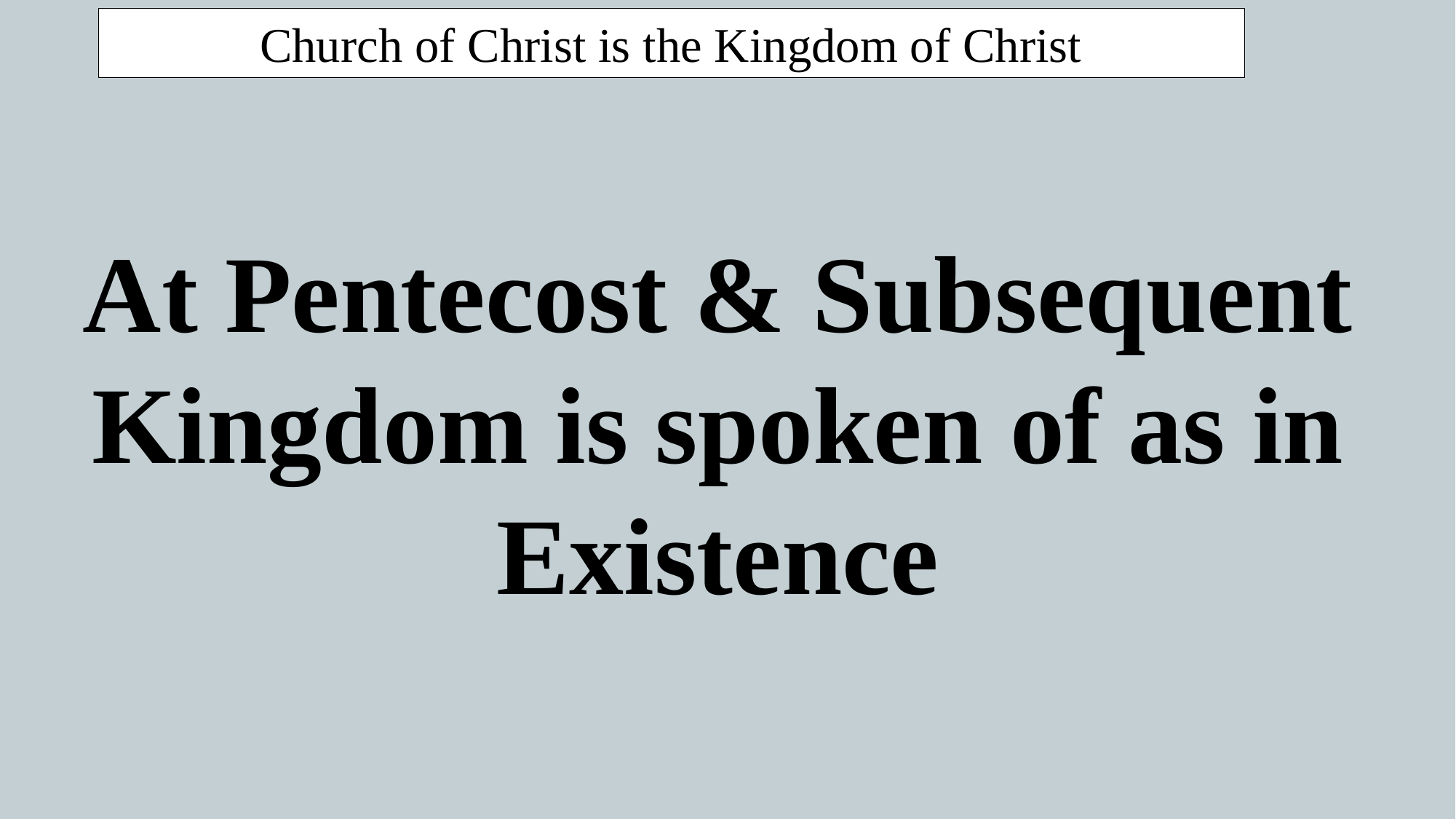

Church of Christ is the Kingdom of Christ
At Pentecost & Subsequent
Kingdom is spoken of as in Existence